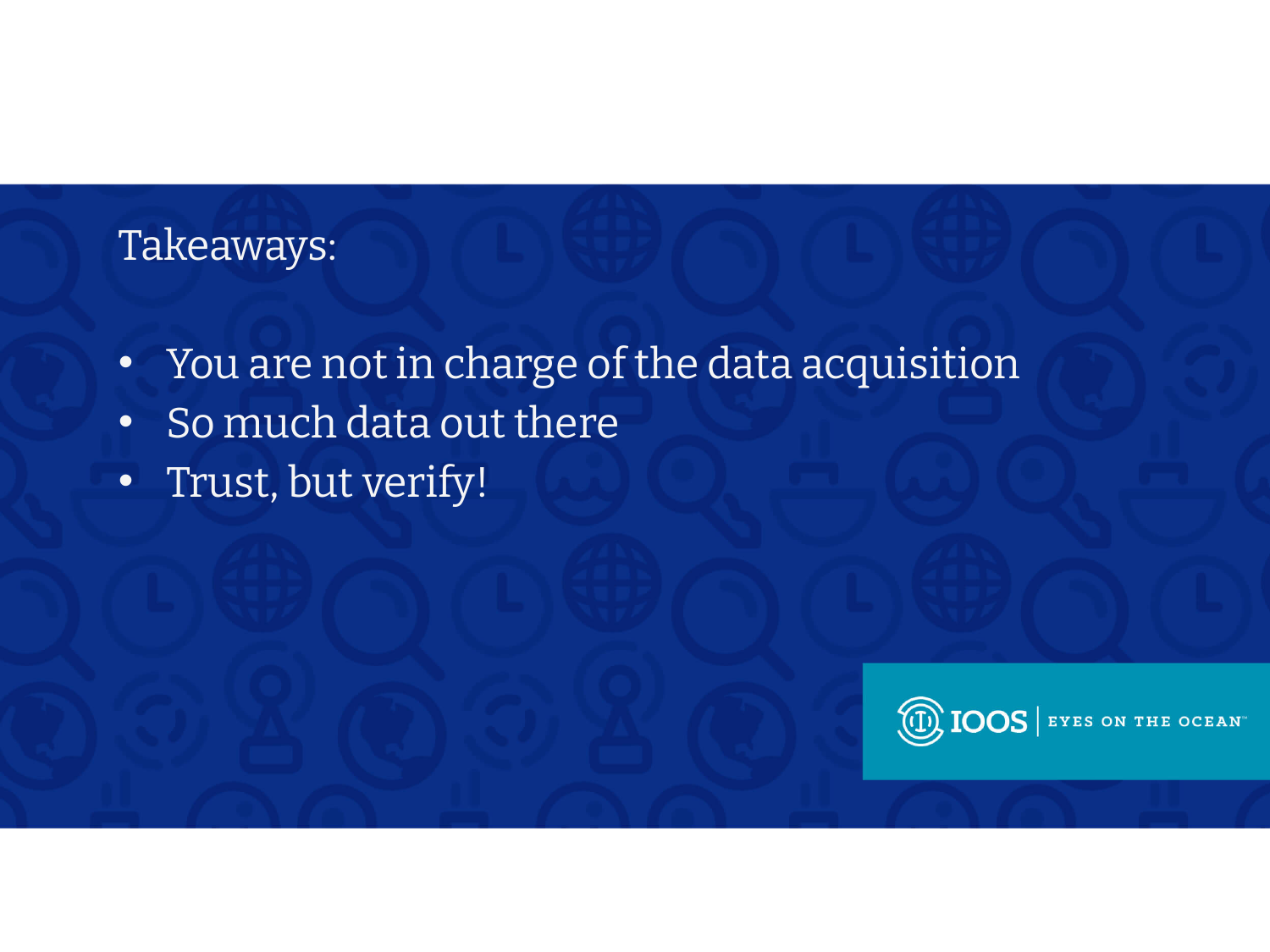

Takeaways:

You are not in charge of the data acquisition
So much data out there
Trust, but verify!